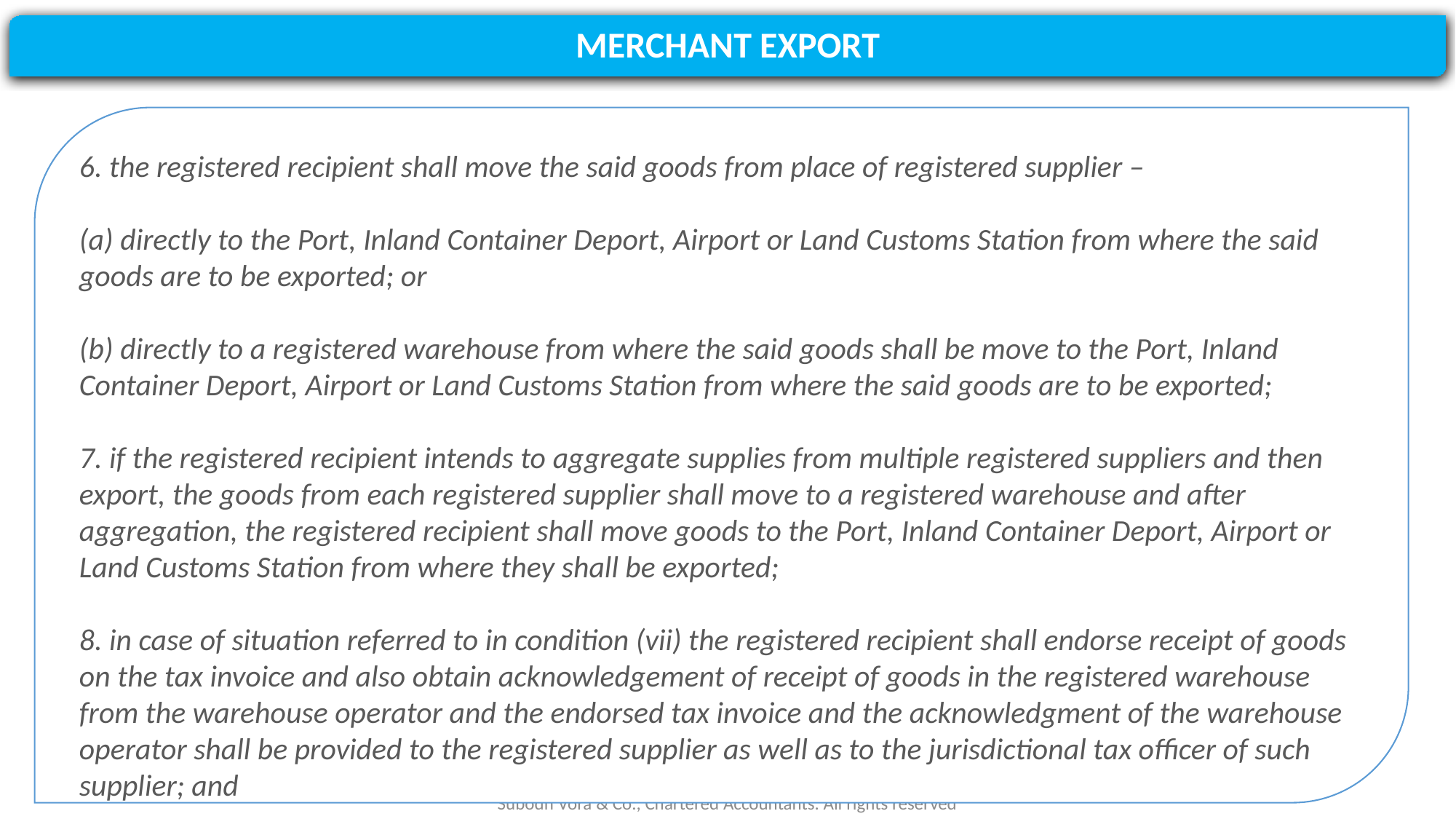

#
MERCHANT EXPORT

6. the registered recipient shall move the said goods from place of registered supplier –

(a) directly to the Port, Inland Container Deport, Airport or Land Customs Station from where the said goods are to be exported; or

(b) directly to a registered warehouse from where the said goods shall be move to the Port, Inland Container Deport, Airport or Land Customs Station from where the said goods are to be exported;

7. if the registered recipient intends to aggregate supplies from multiple registered suppliers and then export, the goods from each registered supplier shall move to a registered warehouse and after aggregation, the registered recipient shall move goods to the Port, Inland Container Deport, Airport or Land Customs Station from where they shall be exported;

8. in case of situation referred to in condition (vii) the registered recipient shall endorse receipt of goods on the tax invoice and also obtain acknowledgement of receipt of goods in the registered warehouse from the warehouse operator and the endorsed tax invoice and the acknowledgment of the warehouse operator shall be provided to the registered supplier as well as to the jurisdictional tax officer of such supplier; and

9. when goods have been exported, the registered recipient shall provide copy of shipping bill or bill of export containing details of Goods and Services Tax Identification Number (GSTIN) and tax invoice of the registered supplier along with proof of export general manifest or export report having been filed to the registered supplier as well as jurisdictional tax officer of such supplier

Subodh Vora & Co., Chartered Accountants. All rights reserved